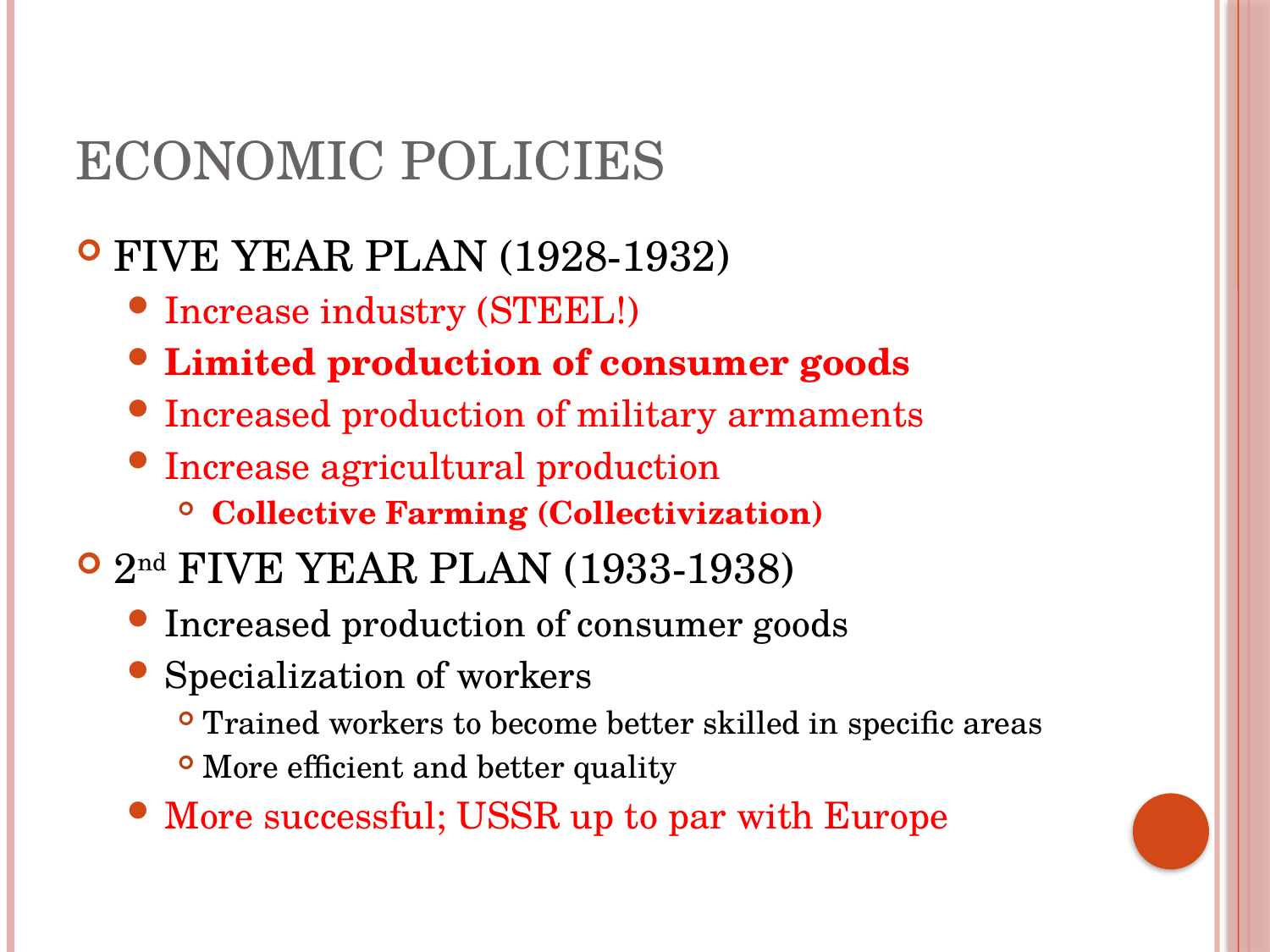

# Economic Policies
FIVE YEAR PLAN (1928-1932)
Increase industry (STEEL!)
Limited production of consumer goods
Increased production of military armaments
Increase agricultural production
 Collective Farming (Collectivization)
2nd FIVE YEAR PLAN (1933-1938)
Increased production of consumer goods
Specialization of workers
Trained workers to become better skilled in specific areas
More efficient and better quality
More successful; USSR up to par with Europe